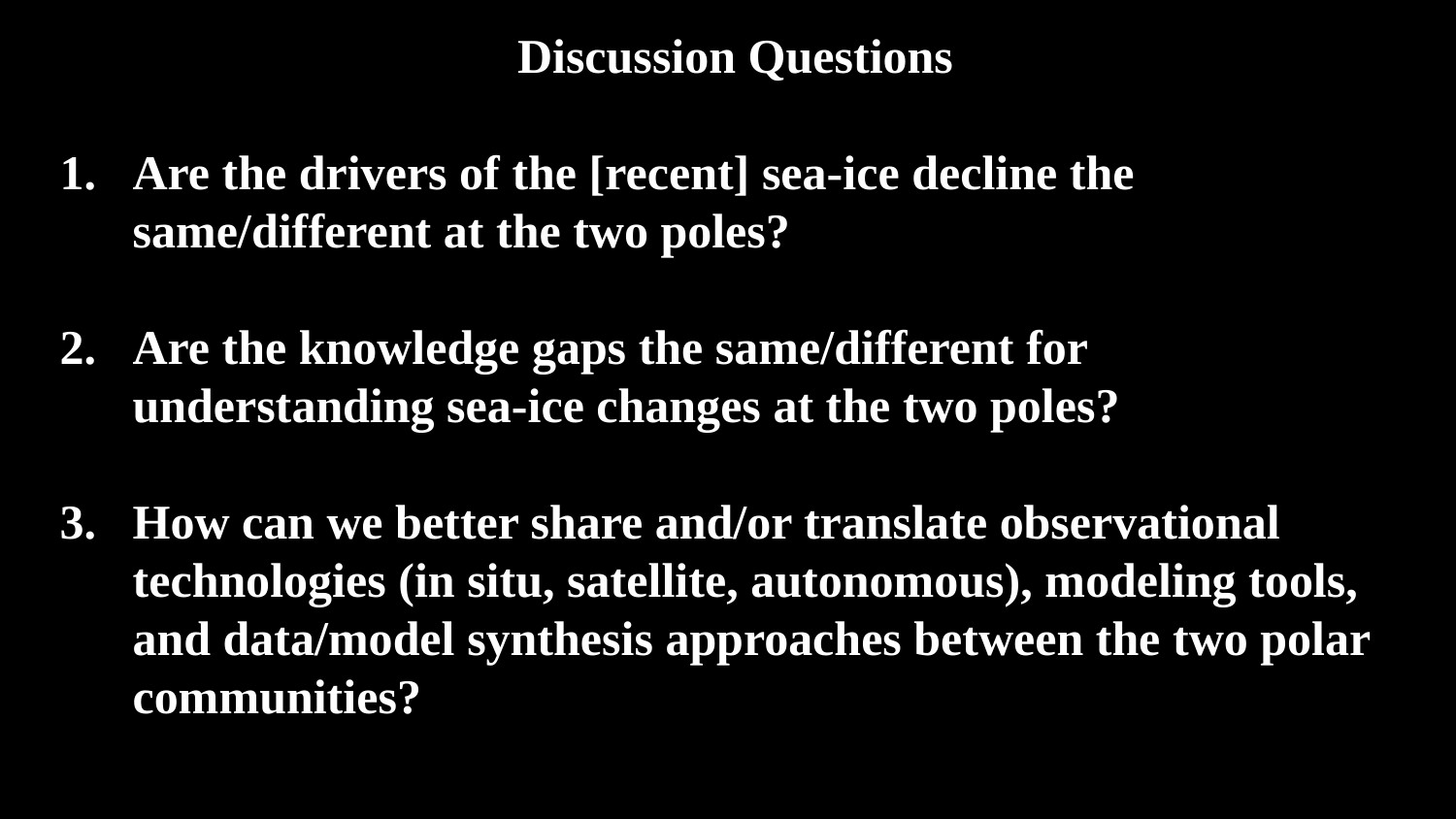

Discussion Questions

Are the drivers of the [recent] sea-ice decline the same/different at the two poles?

Are the knowledge gaps the same/different for understanding sea-ice changes at the two poles?

How can we better share and/or translate observational technologies (in situ, satellite, autonomous), modeling tools, and data/model synthesis approaches between the two polar communities?